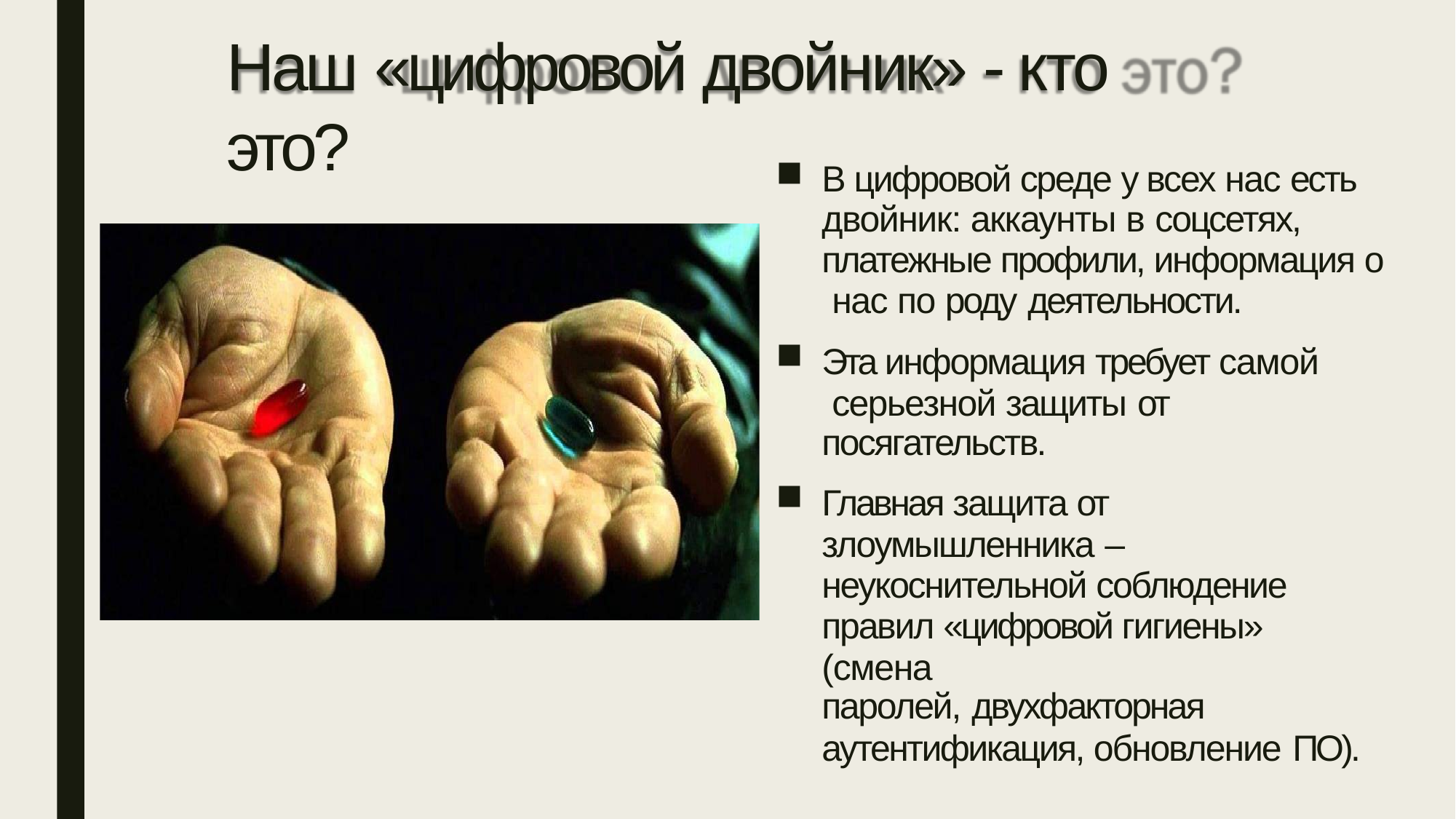

# Наш «цифровой двойник» - кто это?
В цифровой среде у всех нас есть  двойник: аккаунты в соцсетях,  платежные профили, информация о  нас по роду деятельности.
Эта информация требует самой  серьезной защиты от
посягательств.
Главная защита от  злоумышленника –
неукоснительной соблюдение  правил «цифровой гигиены» (смена
паролей, двухфакторная
аутентификация, обновление ПО).